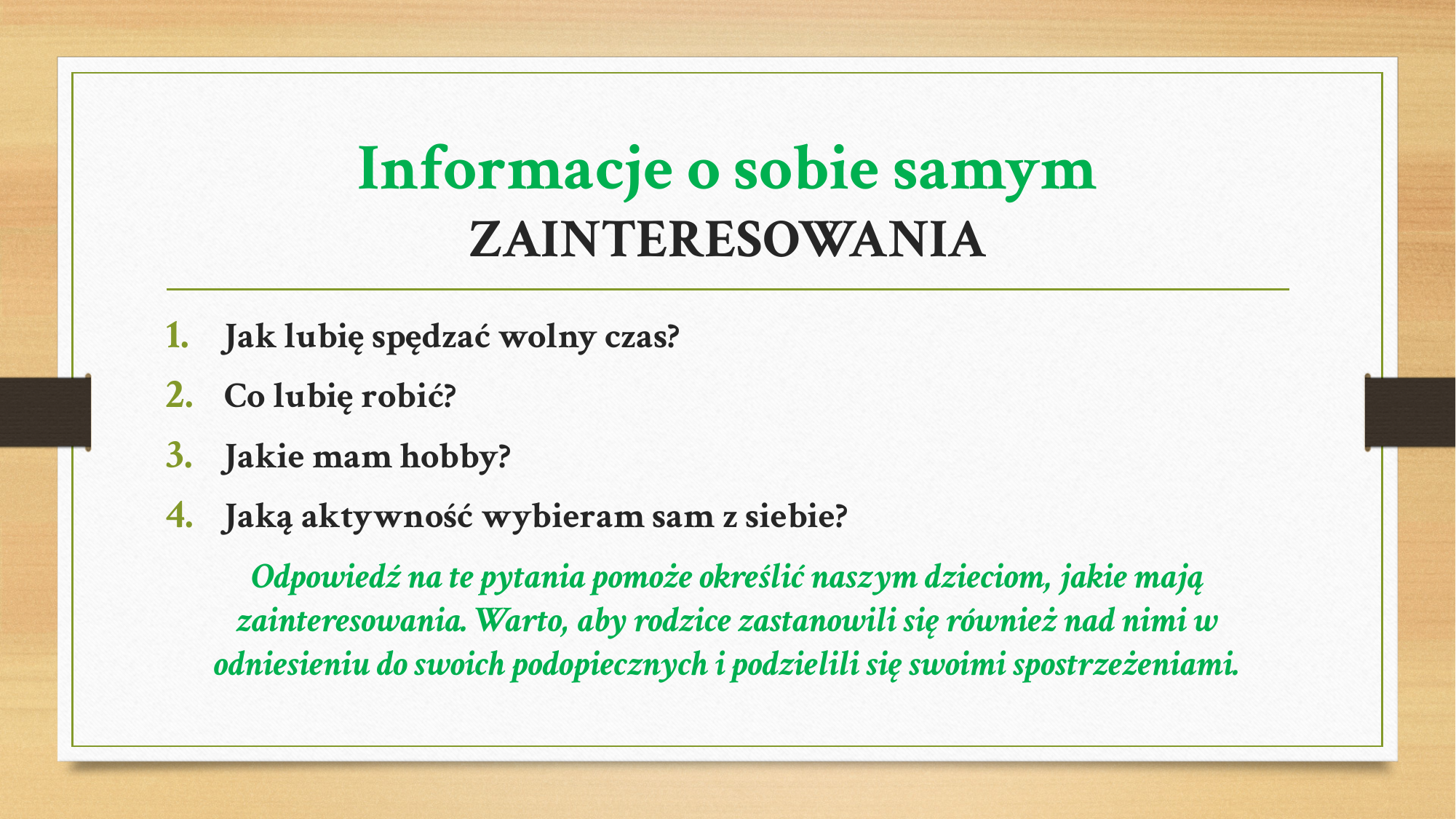

# Informacje o sobie samym ZAINTERESOWANIA
Jak lubię spędzać wolny czas?
Co lubię robić?
Jakie mam hobby?
Jaką aktywność wybieram sam z siebie?
Odpowiedź na te pytania pomoże określić naszym dzieciom, jakie mają zainteresowania. Warto, aby rodzice zastanowili się również nad nimi w odniesieniu do swoich podopiecznych i podzielili się swoimi spostrzeżeniami.